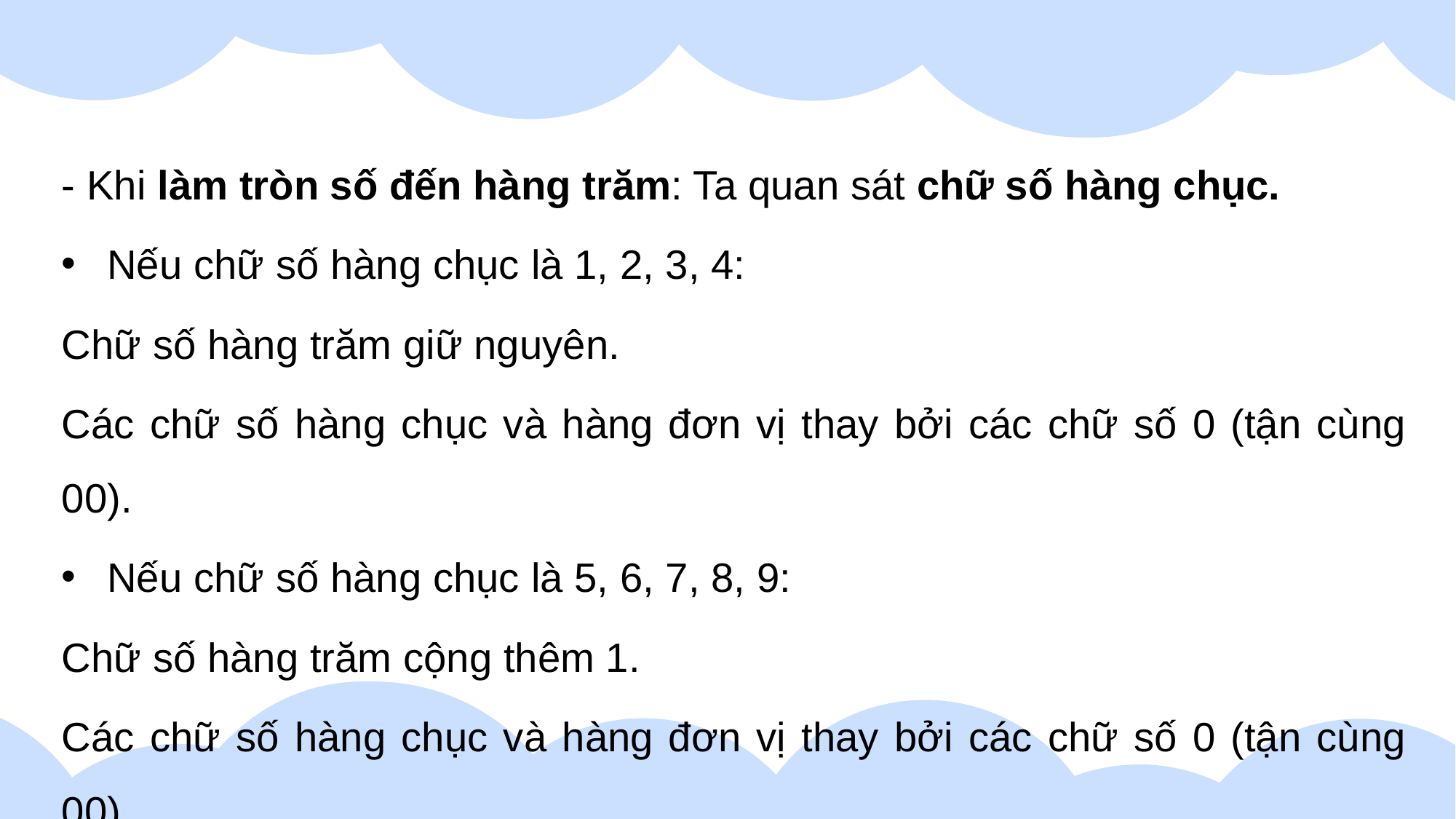

- Khi làm tròn số đến hàng trăm: Ta quan sát chữ số hàng chục.
Nếu chữ số hàng chục là 1, 2, 3, 4:
Chữ số hàng trăm giữ nguyên.
Các chữ số hàng chục và hàng đơn vị thay bởi các chữ số 0 (tận cùng 00).
Nếu chữ số hàng chục là 5, 6, 7, 8, 9:
Chữ số hàng trăm cộng thêm 1.
Các chữ số hàng chục và hàng đơn vị thay bởi các chữ số 0 (tận cùng 00).